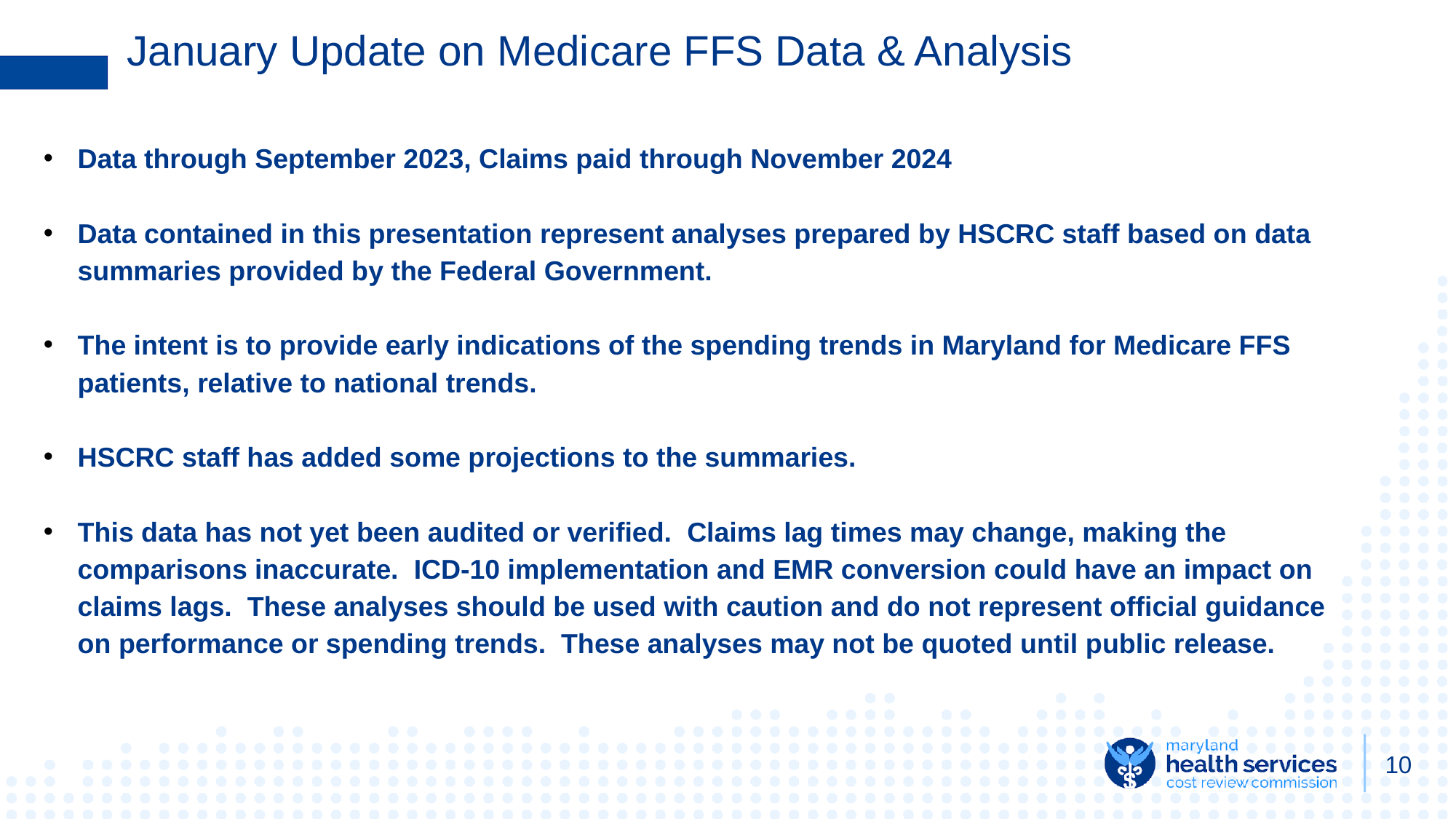

# January Update on Medicare FFS Data & Analysis
Data through September 2023, Claims paid through November 2024

Data contained in this presentation represent analyses prepared by HSCRC staff based on data summaries provided by the Federal Government.

The intent is to provide early indications of the spending trends in Maryland for Medicare FFS patients, relative to national trends.

HSCRC staff has added some projections to the summaries.

This data has not yet been audited or verified.  Claims lag times may change, making the comparisons inaccurate.  ICD-10 implementation and EMR conversion could have an impact on claims lags.  These analyses should be used with caution and do not represent official guidance on performance or spending trends.  These analyses may not be quoted until public release.

10